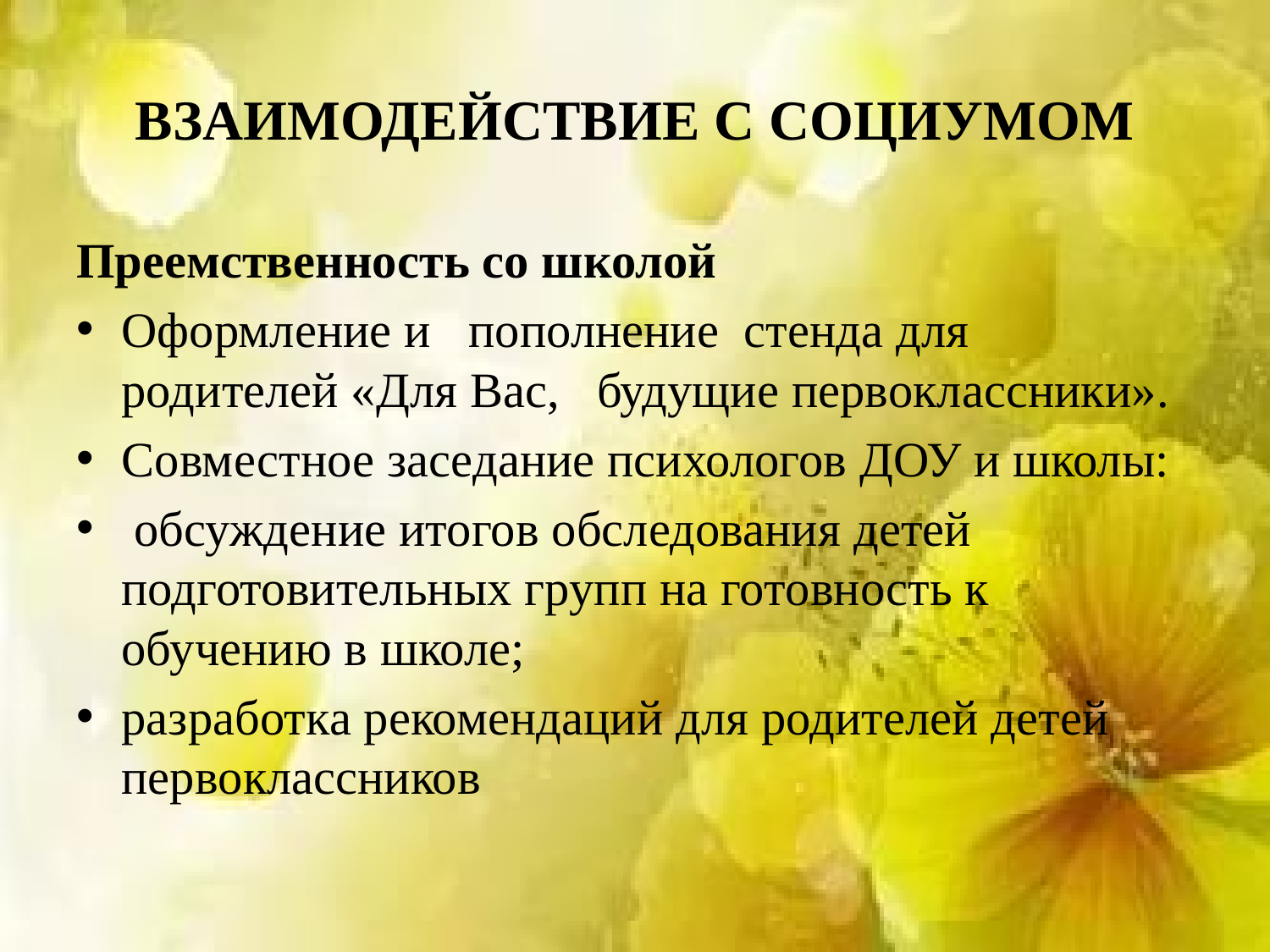

# ВЗАИМОДЕЙСТВИЕ С СОЦИУМОМ
Преемственность со школой
Оформление и   пополнение  стенда для родителей «Для Вас,   будущие первоклассники».
Совместное заседание психологов ДОУ и школы:
 обсуждение итогов обследования детей подготовительных групп на готовность к обучению в школе;
разработка рекомендаций для родителей детей первоклассников